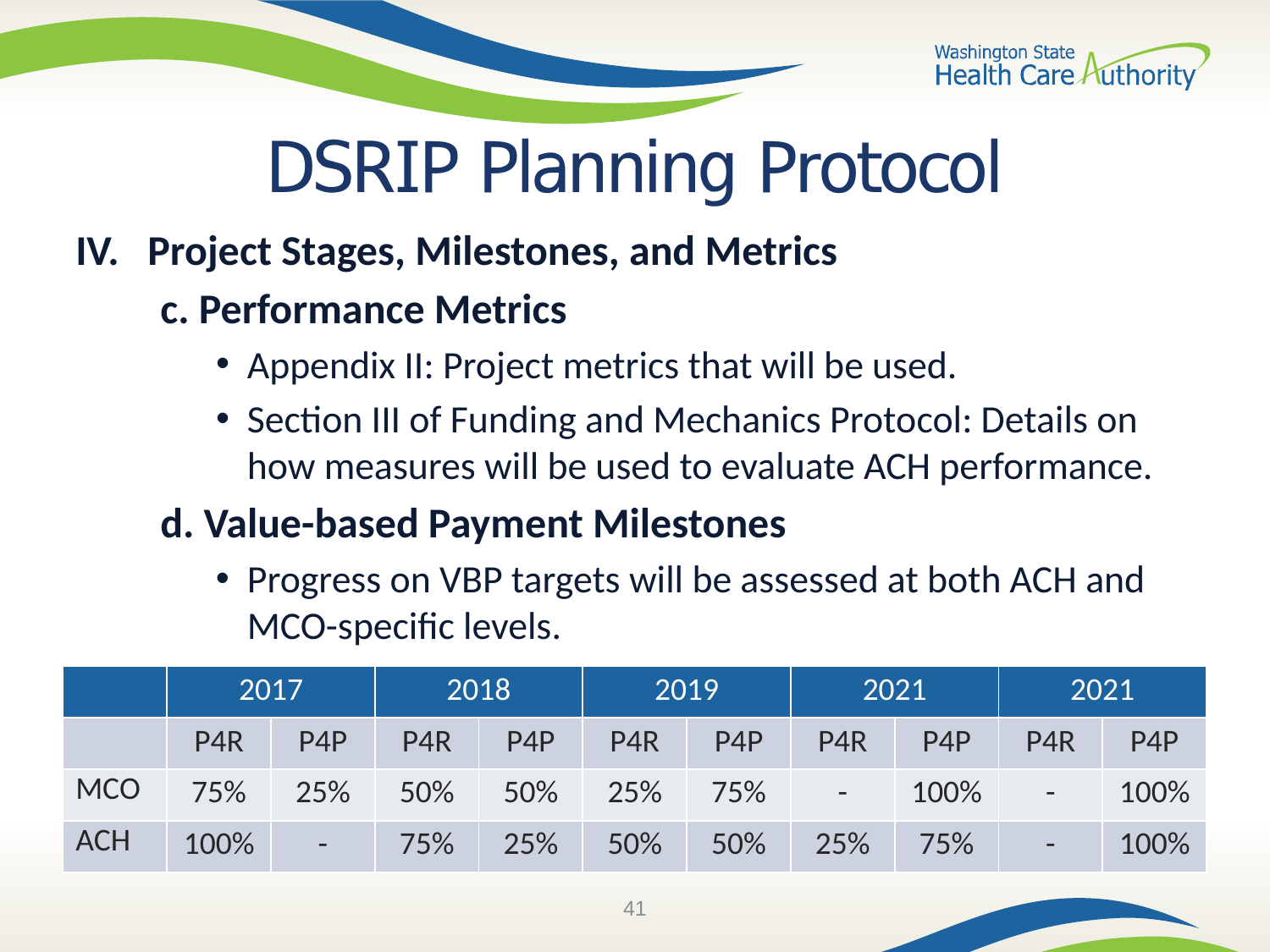

# DSRIP Planning Protocol
IV.   Project Stages, Milestones, and Metrics
c. Performance Metrics
Appendix II: Project metrics that will be used.
Section III of Funding and Mechanics Protocol: Details on how measures will be used to evaluate ACH performance.
d. Value-based Payment Milestones
Progress on VBP targets will be assessed at both ACH and MCO-specific levels.

|  | 2017 |  | 2018 |  | 2019 |  | 2021 |  | 2021 |  |
| --- | --- | --- | --- | --- | --- | --- | --- | --- | --- | --- |
|  | P4R | P4P | P4R | P4P | P4R | P4P | P4R | P4P | P4R | P4P |
| MCO | 75% | 25% | 50% | 50% | 25% | 75% | - | 100% | - | 100% |
| ACH | 100% | - | 75% | 25% | 50% | 50% | 25% | 75% | - | 100% |
41